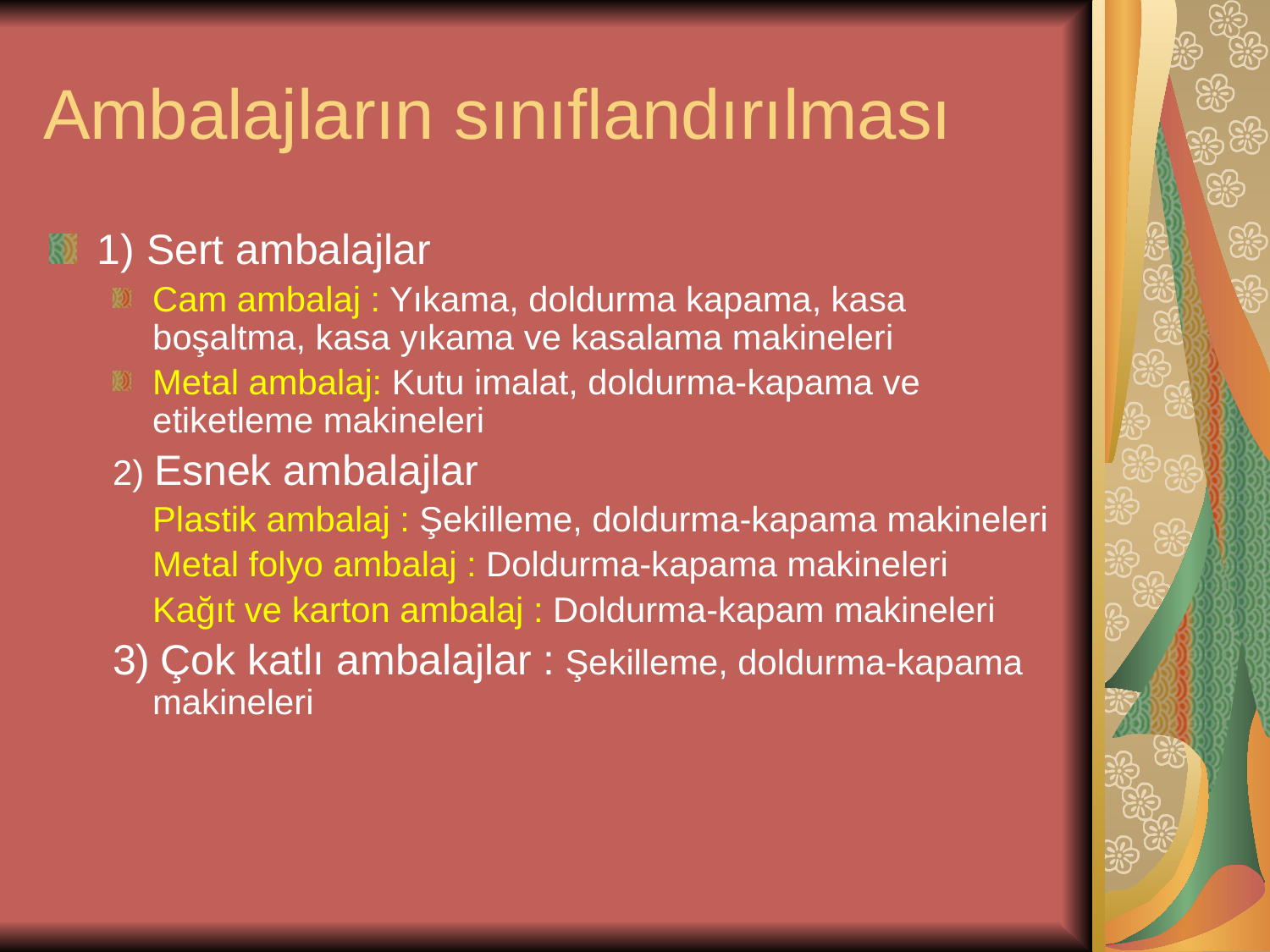

# Ambalajların sınıflandırılması
1) Sert ambalajlar
Cam ambalaj : Yıkama, doldurma kapama, kasa boşaltma, kasa yıkama ve kasalama makineleri
Metal ambalaj: Kutu imalat, doldurma-kapama ve etiketleme makineleri
2) Esnek ambalajlar
	Plastik ambalaj : Şekilleme, doldurma-kapama makineleri
	Metal folyo ambalaj : Doldurma-kapama makineleri
	Kağıt ve karton ambalaj : Doldurma-kapam makineleri
3) Çok katlı ambalajlar : Şekilleme, doldurma-kapama makineleri